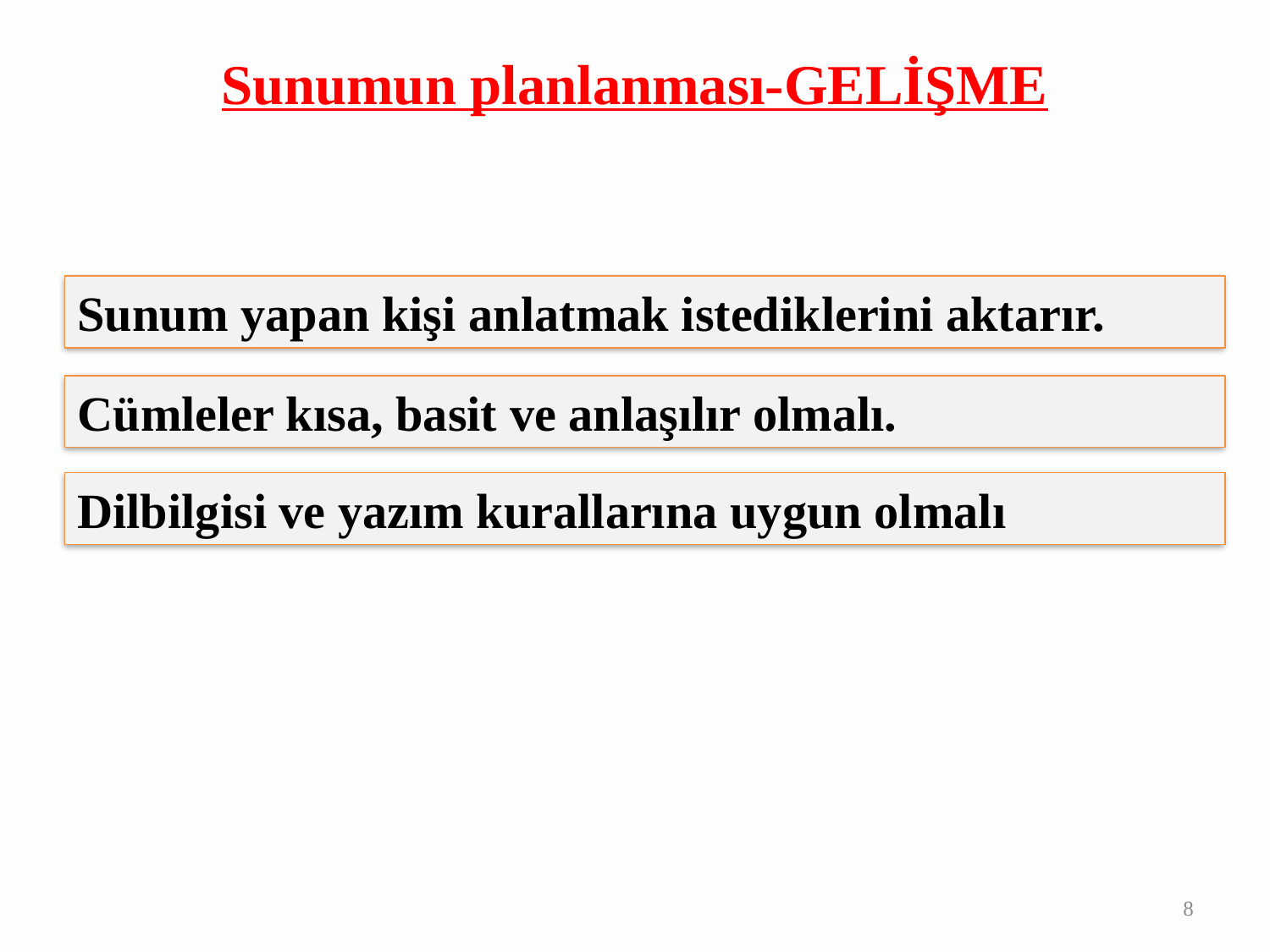

# Sunumun planlanması-GELİŞME
Sunum yapan kişi anlatmak istediklerini aktarır.
Cümleler kısa, basit ve anlaşılır olmalı.
Dilbilgisi ve yazım kurallarına uygun olmalı
8